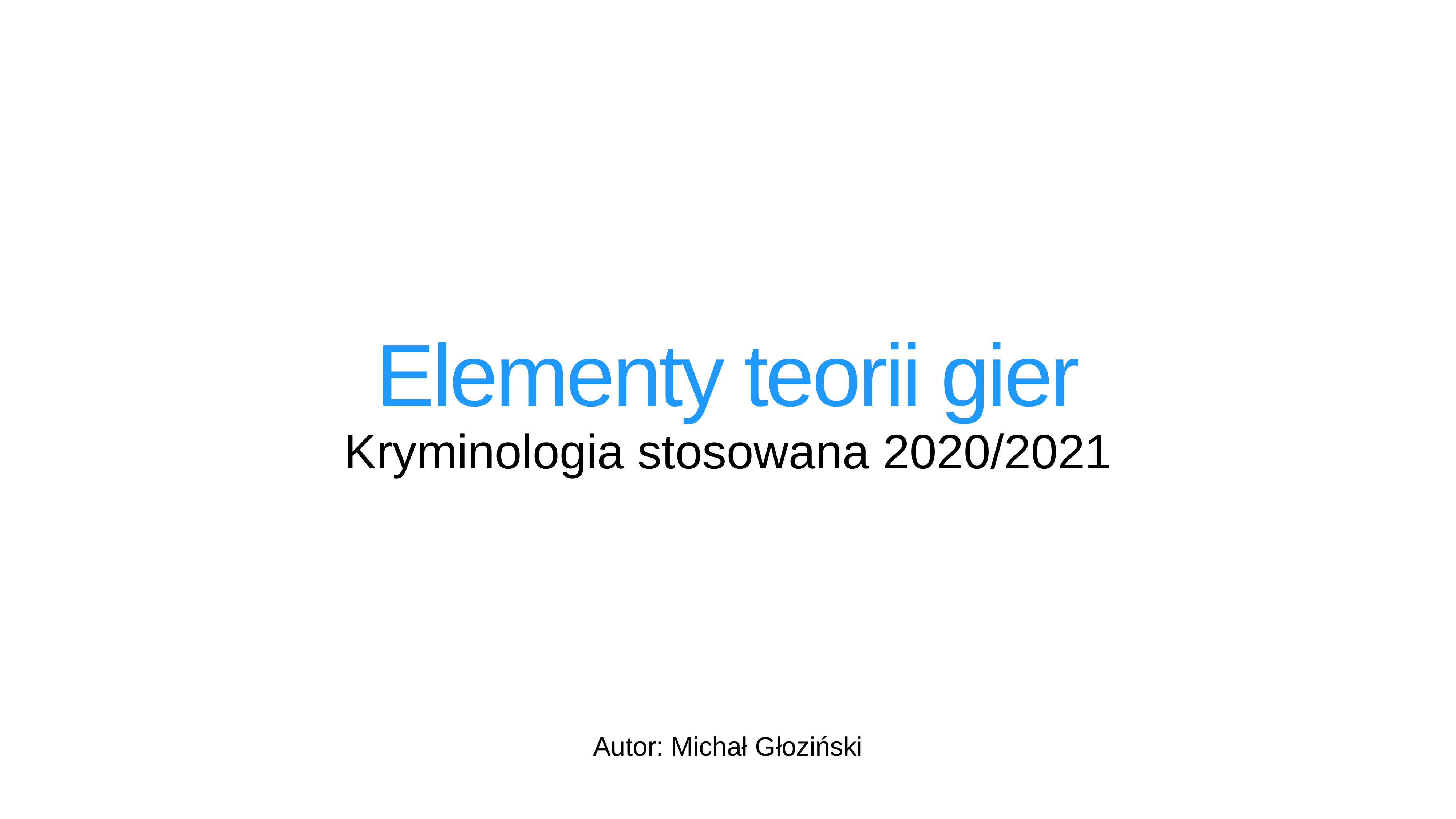

# Elementy teorii gier
Kryminologia stosowana 2020/2021
Autor: Michał Głoziński